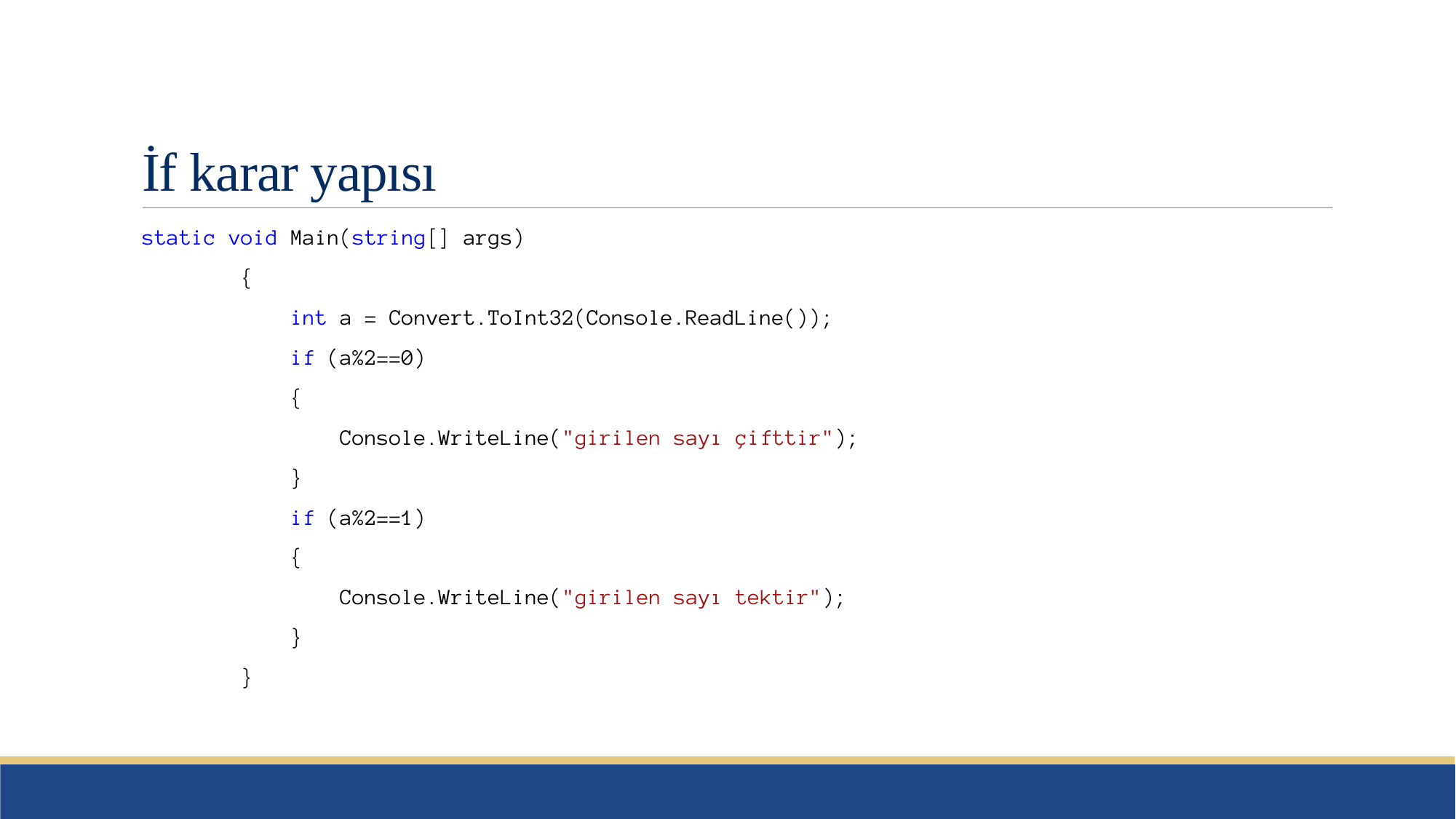

# İf karar yapısı
static void Main(string[] args)
        {
            int a = Convert.ToInt32(Console.ReadLine());
            if (a%2==0)
            {
                Console.WriteLine("girilen sayı çifttir");
            }
            if (a%2==1)
            {
                Console.WriteLine("girilen sayı tektir");
            }
        }